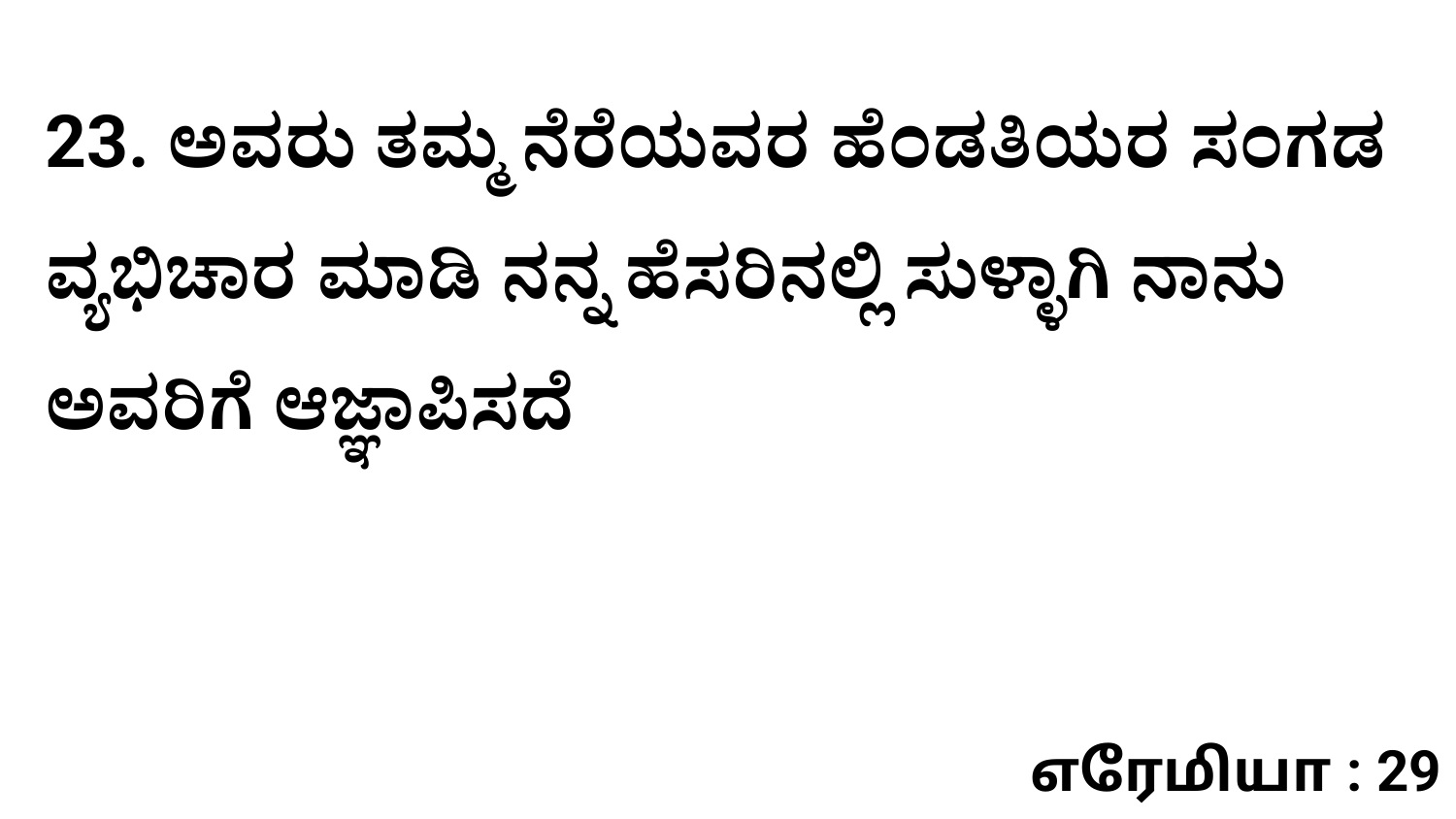

23. ಅವರು ತಮ್ಮ ನೆರೆಯವರ ಹೆಂಡತಿಯರ ಸಂಗಡ ವ್ಯಭಿಚಾರ ಮಾಡಿ ನನ್ನ ಹೆಸರಿನಲ್ಲಿ ಸುಳ್ಳಾಗಿ ನಾನು ಅವರಿಗೆ ಆಜ್ಞಾಪಿಸದೆ
எரேமியா : 29